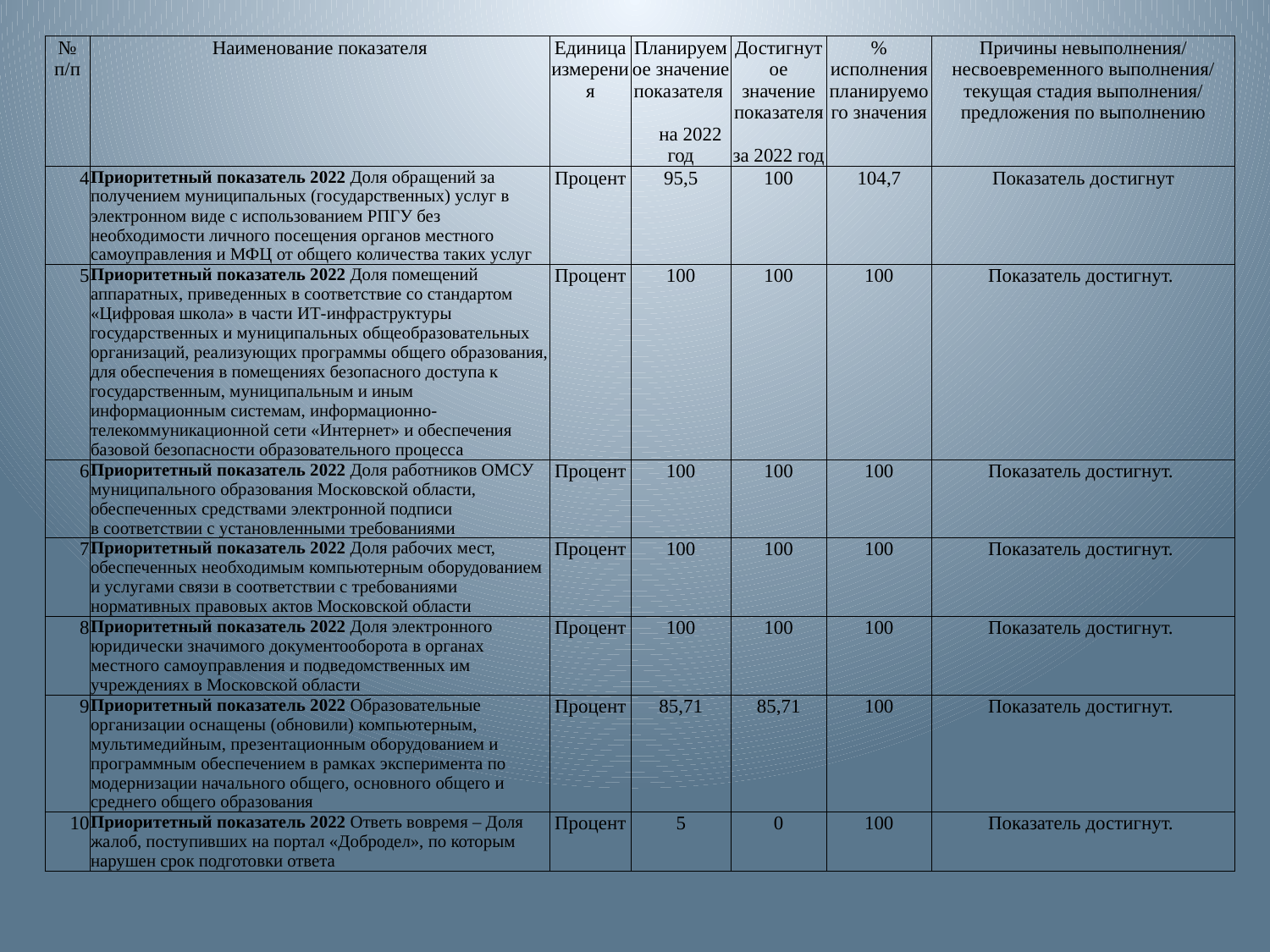

| № п/п | Наименование показателя | Единица измерения | Планируемое значение показателя на 2022 год | Достигнутое значение показателя за 2022 год | % исполнения планируемого значения | Причины невыполнения/ несвоевременного выполнения/ текущая стадия выполнения/ предложения по выполнению |
| --- | --- | --- | --- | --- | --- | --- |
| 4 | Приоритетный показатель 2022 Доля обращений за получением муниципальных (государственных) услуг в электронном виде с использованием РПГУ без необходимости личного посещения органов местного самоуправления и МФЦ от общего количества таких услуг | Процент | 95,5 | 100 | 104,7 | Показатель достигнут |
| 5 | Приоритетный показатель 2022 Доля помещений аппаратных, приведенных в соответствие со стандартом «Цифровая школа» в части ИТ-инфраструктуры государственных и муниципальных общеобразовательных организаций, реализующих программы общего образования, для обеспечения в помещениях безопасного доступа к государственным, муниципальным и иным информационным системам, информационно-телекоммуникационной сети «Интернет» и обеспечения базовой безопасности образовательного процесса | Процент | 100 | 100 | 100 | Показатель достигнут. |
| 6 | Приоритетный показатель 2022 Доля работников ОМСУ муниципального образования Московской области, обеспеченных средствами электронной подписи в соответствии с установленными требованиями | Процент | 100 | 100 | 100 | Показатель достигнут. |
| 7 | Приоритетный показатель 2022 Доля рабочих мест, обеспеченных необходимым компьютерным оборудованием и услугами связи в соответствии с требованиями нормативных правовых актов Московской области | Процент | 100 | 100 | 100 | Показатель достигнут. |
| 8 | Приоритетный показатель 2022 Доля электронного юридически значимого документооборота в органах местного самоуправления и подведомственных им учреждениях в Московской области | Процент | 100 | 100 | 100 | Показатель достигнут. |
| 9 | Приоритетный показатель 2022 Образовательные организации оснащены (обновили) компьютерным, мультимедийным, презентационным оборудованием и программным обеспечением в рамках эксперимента по модернизации начального общего, основного общего и среднего общего образования | Процент | 85,71 | 85,71 | 100 | Показатель достигнут. |
| 10 | Приоритетный показатель 2022 Ответь вовремя – Доля жалоб, поступивших на портал «Добродел», по которым нарушен срок подготовки ответа | Процент | 5 | 0 | 100 | Показатель достигнут. |